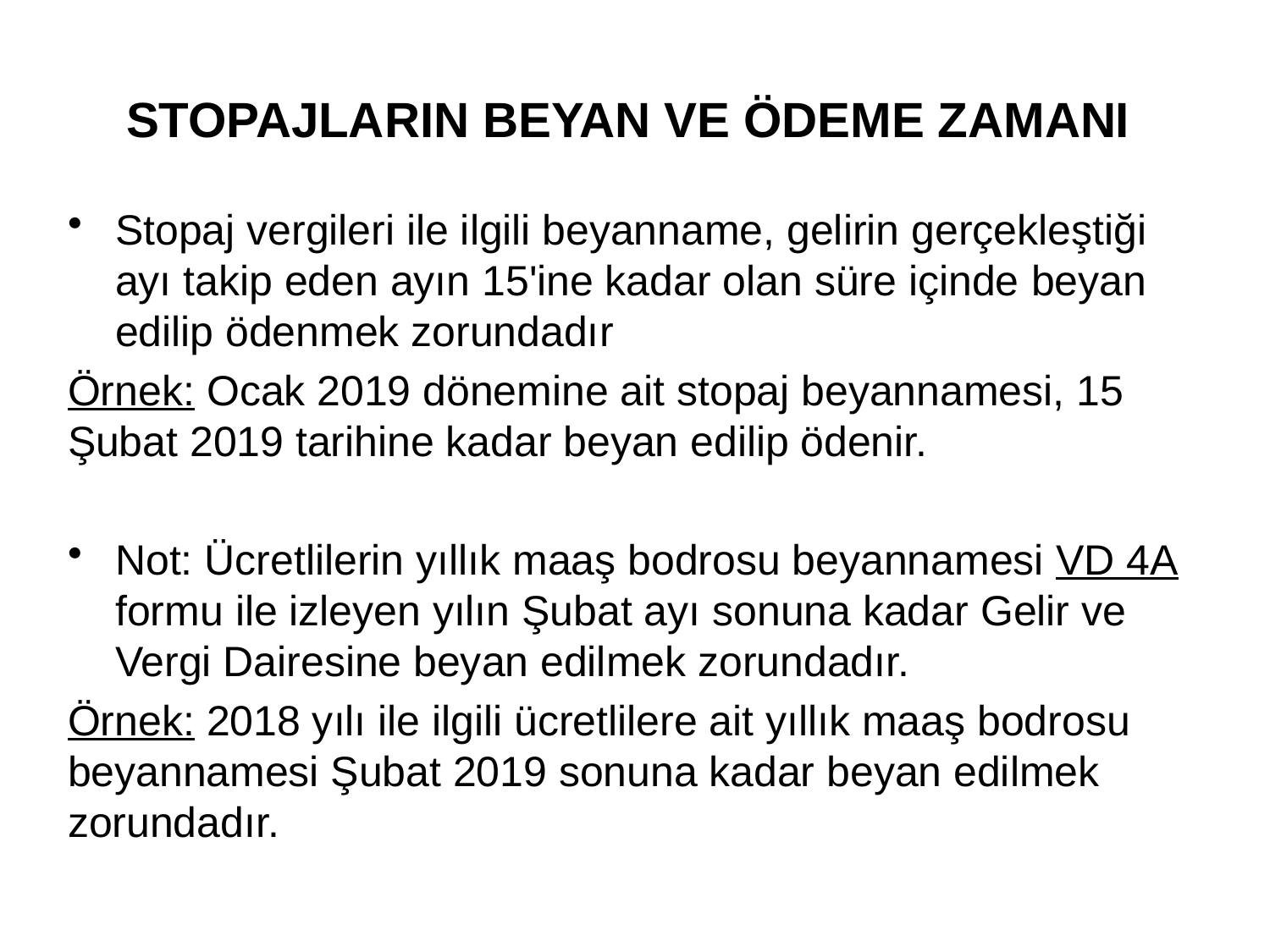

# STOPAJLARIN BEYAN VE ÖDEME ZAMANI
Stopaj vergileri ile ilgili beyanname, gelirin gerçekleştiği ayı takip eden ayın 15'ine kadar olan süre içinde beyan edilip ödenmek zorundadır
Örnek: Ocak 2019 dönemine ait stopaj beyannamesi, 15 Şubat 2019 tarihine kadar beyan edilip ödenir.

Not: Ücretlilerin yıllık maaş bodrosu beyannamesi VD 4A formu ile izleyen yılın Şubat ayı sonuna kadar Gelir ve Vergi Dairesine beyan edilmek zorundadır.
Örnek: 2018 yılı ile ilgili ücretlilere ait yıllık maaş bodrosu beyannamesi Şubat 2019 sonuna kadar beyan edilmek zorundadır.